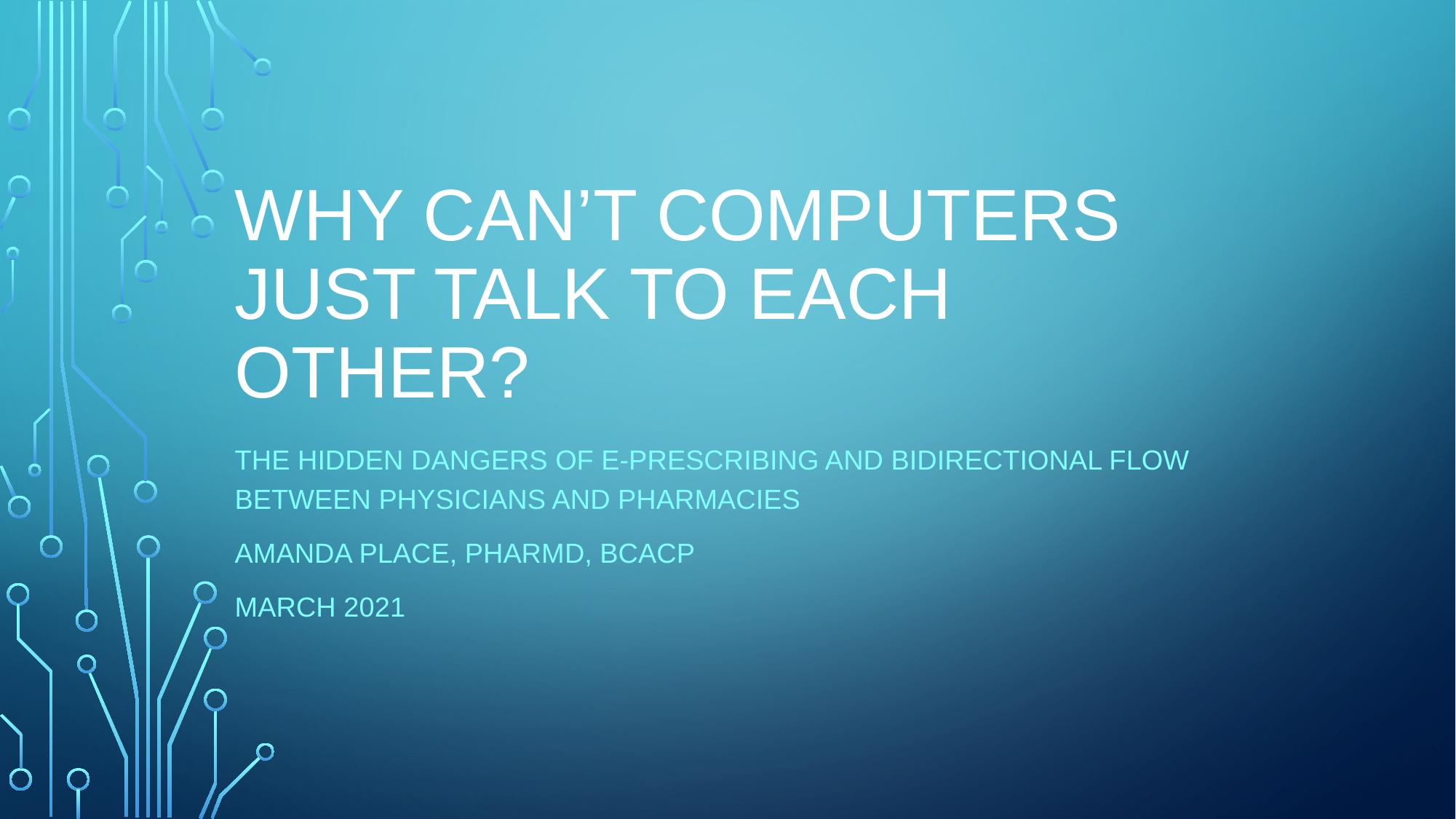

# Why can’t Computers just talk to each other?
The hidden dangers of e-prescribing and bidirectional flow between physicians and pharmacies
Amanda Place, pharmd, BCACP
March 2021